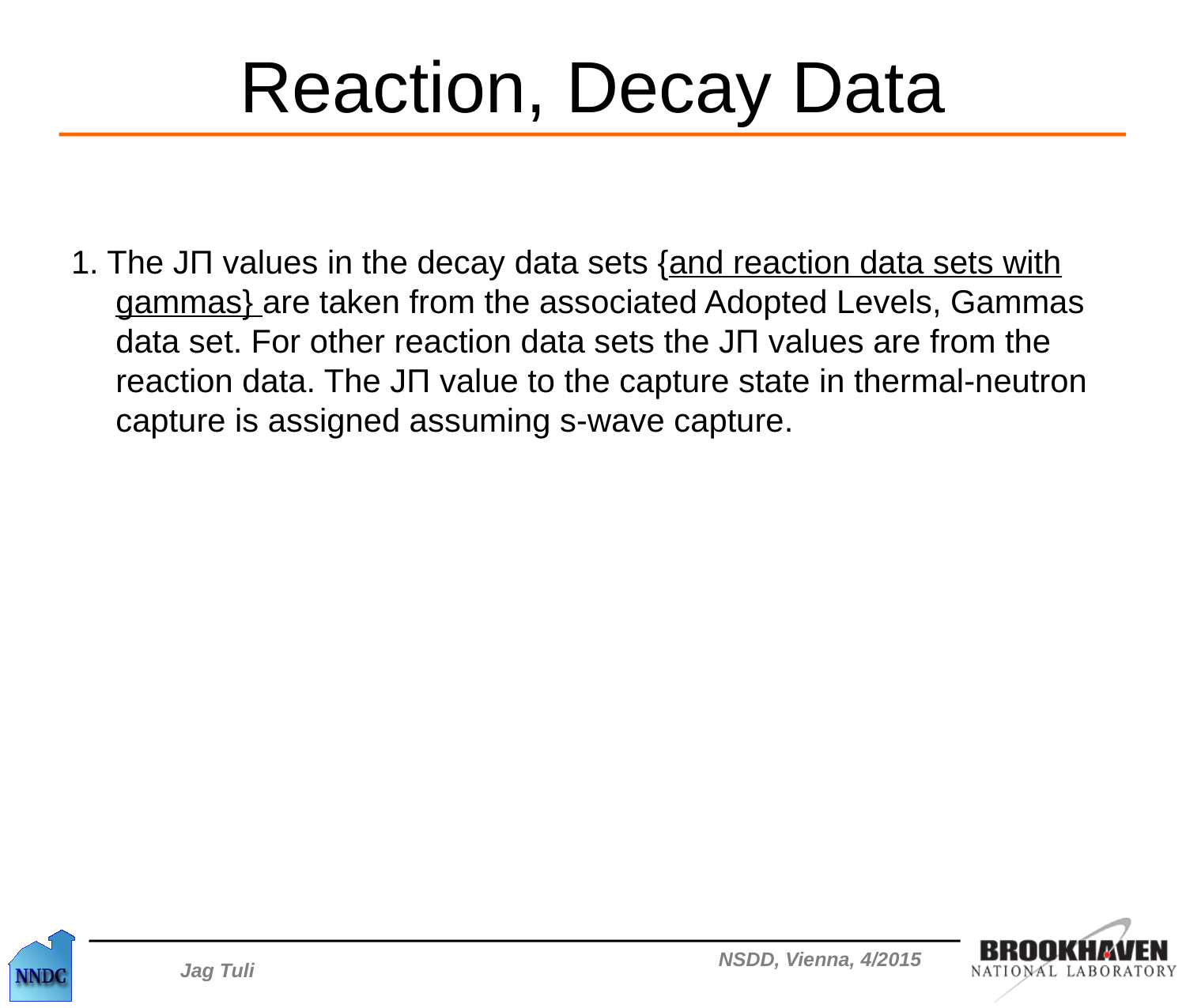

# Reaction, Decay Data
1. The JΠ values in the decay data sets {and reaction data sets with gammas} are taken from the associated Adopted Levels, Gammas data set. For other reaction data sets the JΠ values are from the reaction data. The JΠ value to the capture state in thermal-neutron capture is assigned assuming s-wave capture.